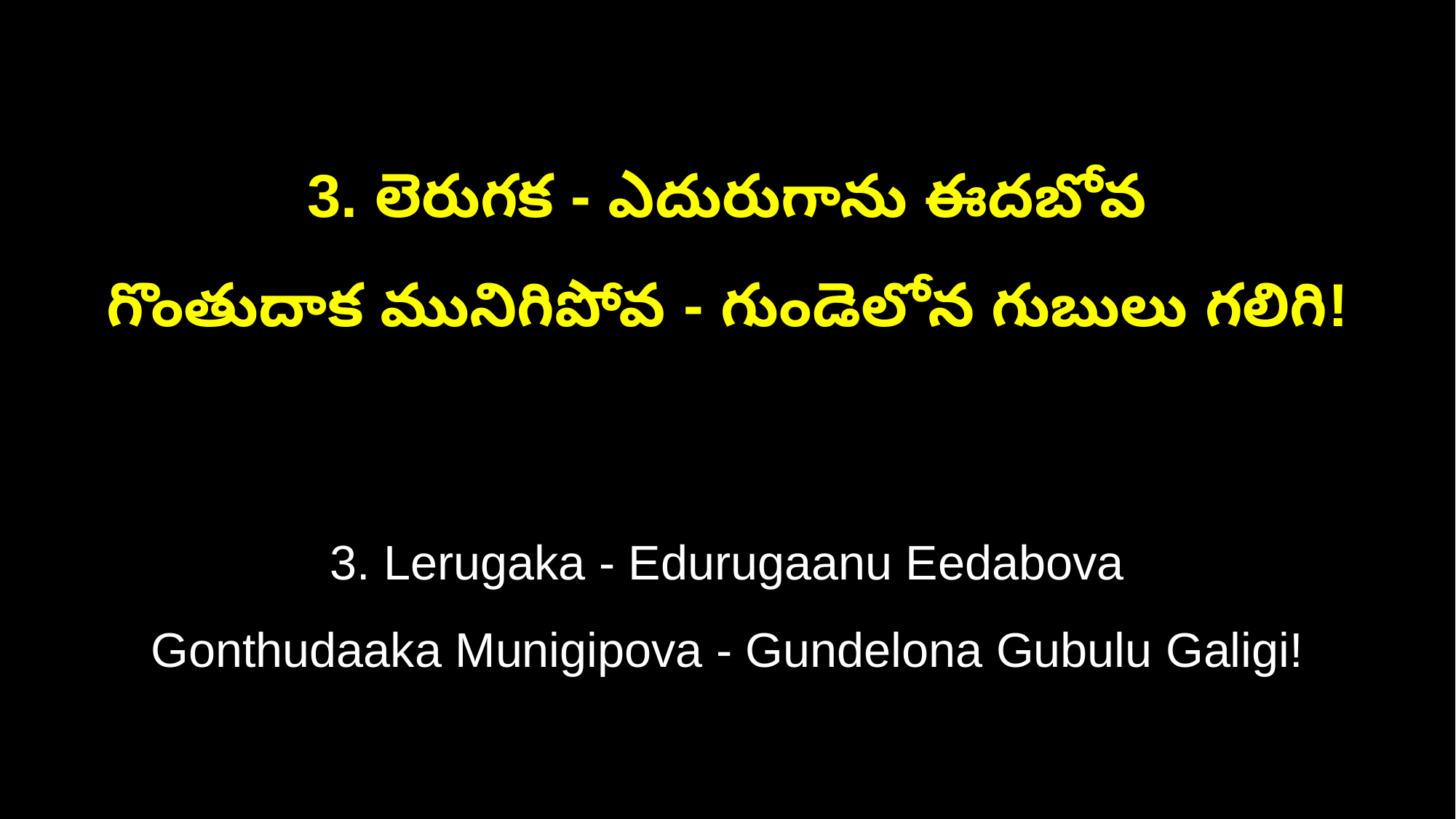

3. లెరుగక - ఎదురుగాను ఈదబోవ
గొంతుదాక మునిగిపోవ - గుండెలోన గుబులు గలిగి!
3. Lerugaka - Edurugaanu Eedabova
Gonthudaaka Munigipova - Gundelona Gubulu Galigi!